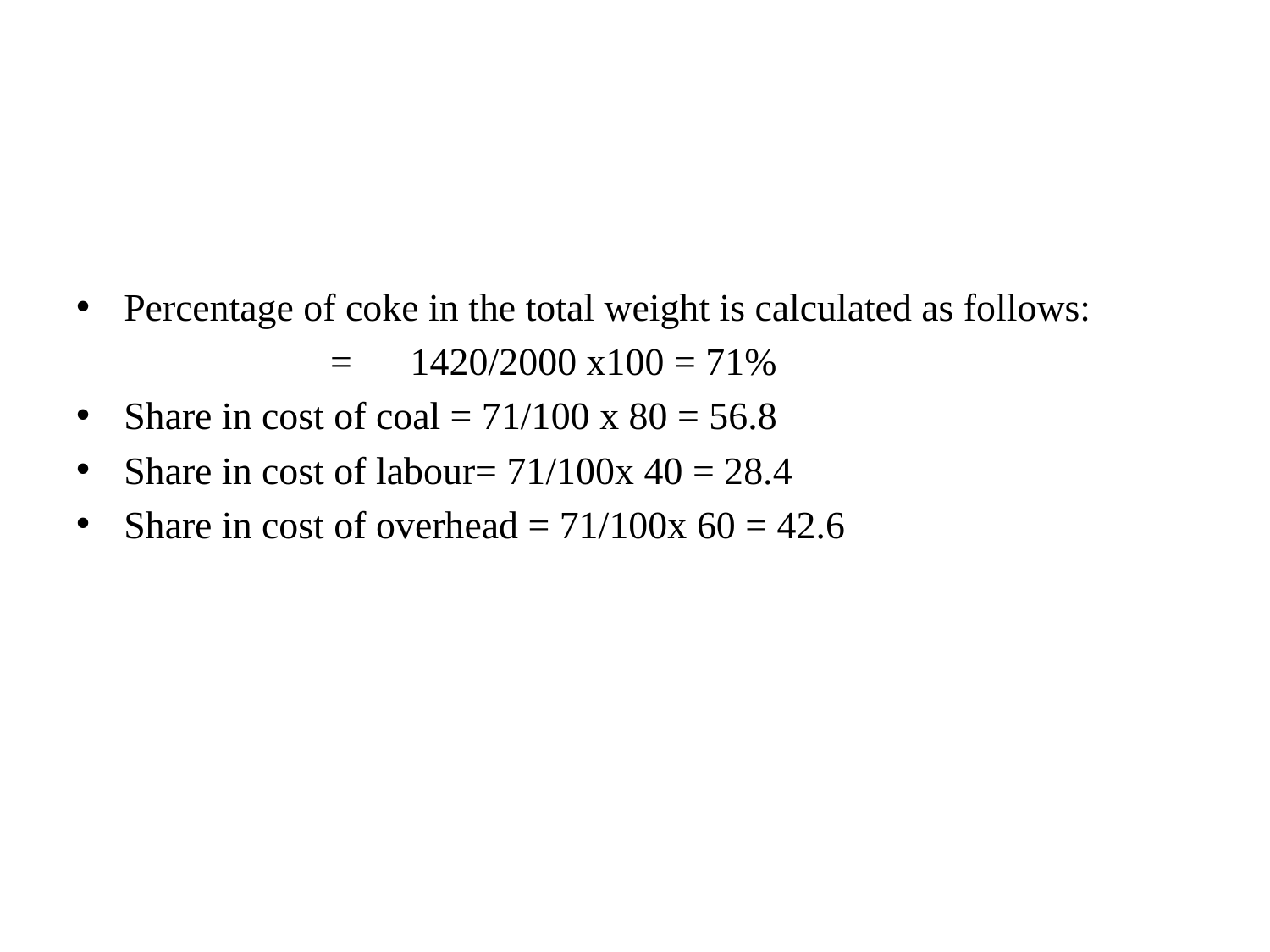

#

Percentage of coke in the total weight is calculated as follows:
		=      1420/2000 x100 = 71%
Share in cost of coal = 71/100 x 80 = 56.8
Share in cost of labour= 71/100x 40 = 28.4
Share in cost of overhead = 71/100x 60 = 42.6